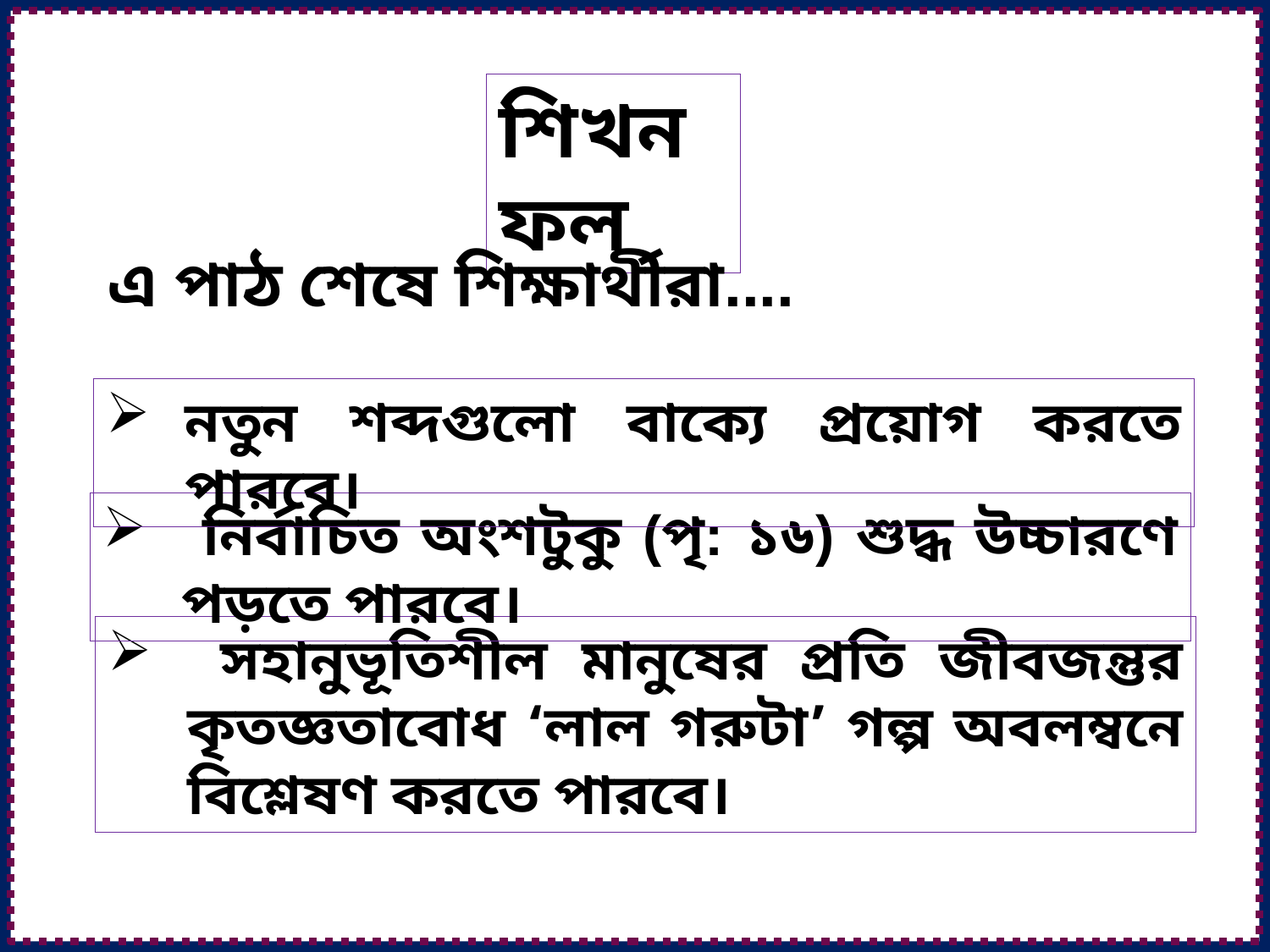

শিখনফল
এ পাঠ শেষে শিক্ষার্থীরা....
নতুন শব্দগুলো বাক্যে প্রয়োগ করতে পারবে।
 নির্বাচিত অংশটুকু (পৃ: ১৬) শুদ্ধ উচ্চারণে পড়তে পারবে।
 সহানুভূতিশীল মানুষের প্রতি জীবজন্তুর কৃতজ্ঞতাবোধ ‘লাল গরুটা’ গল্প অবলম্বনে বিশ্লেষণ করতে পারবে।